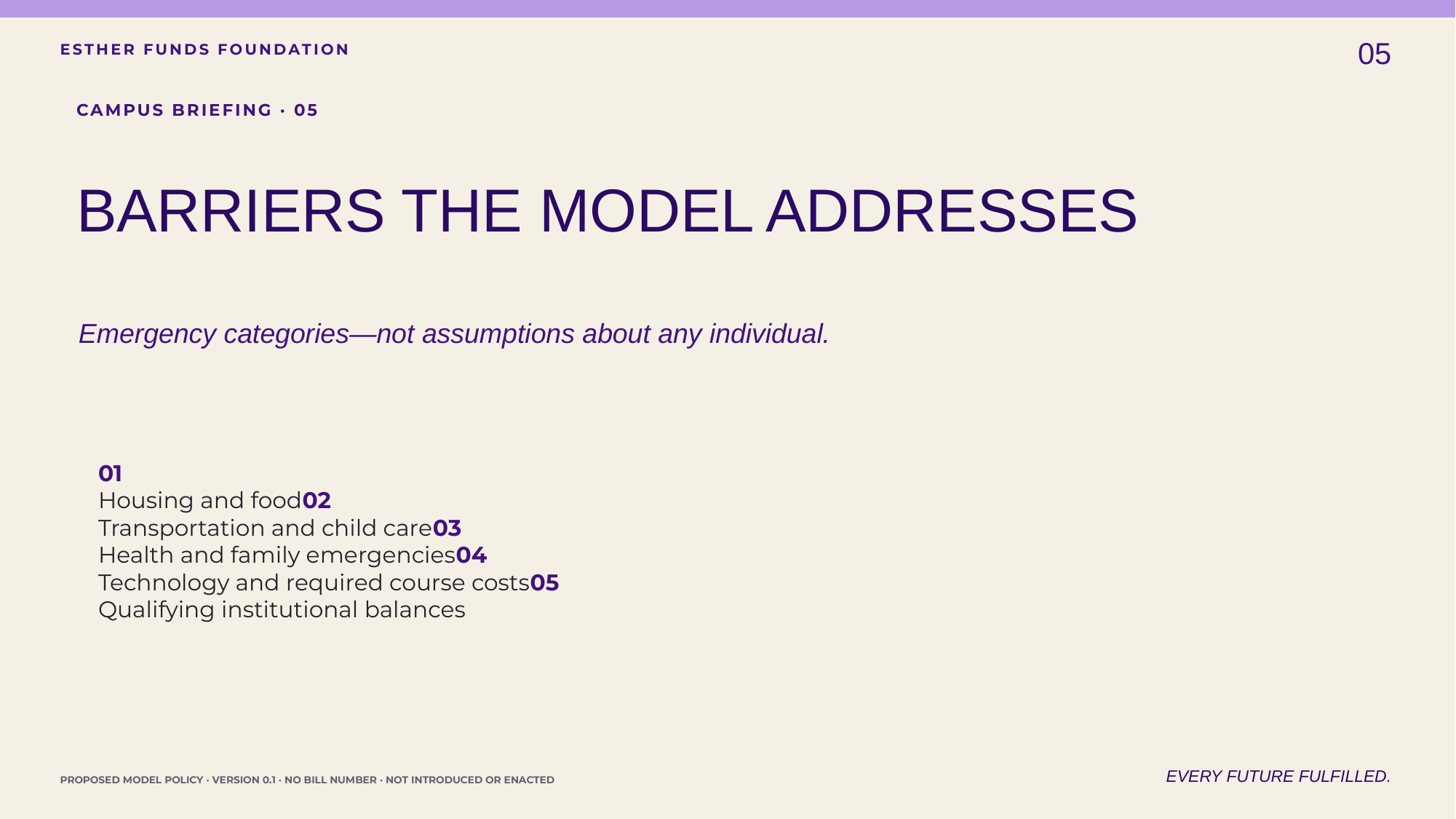

05
ESTHER FUNDS FOUNDATION
CAMPUS BRIEFING · 05
BARRIERS THE MODEL ADDRESSES
Emergency categories—not assumptions about any individual.
01
Housing and food02
Transportation and child care03
Health and family emergencies04
Technology and required course costs05
Qualifying institutional balances
EVERY FUTURE FULFILLED.
PROPOSED MODEL POLICY · VERSION 0.1 · NO BILL NUMBER · NOT INTRODUCED OR ENACTED